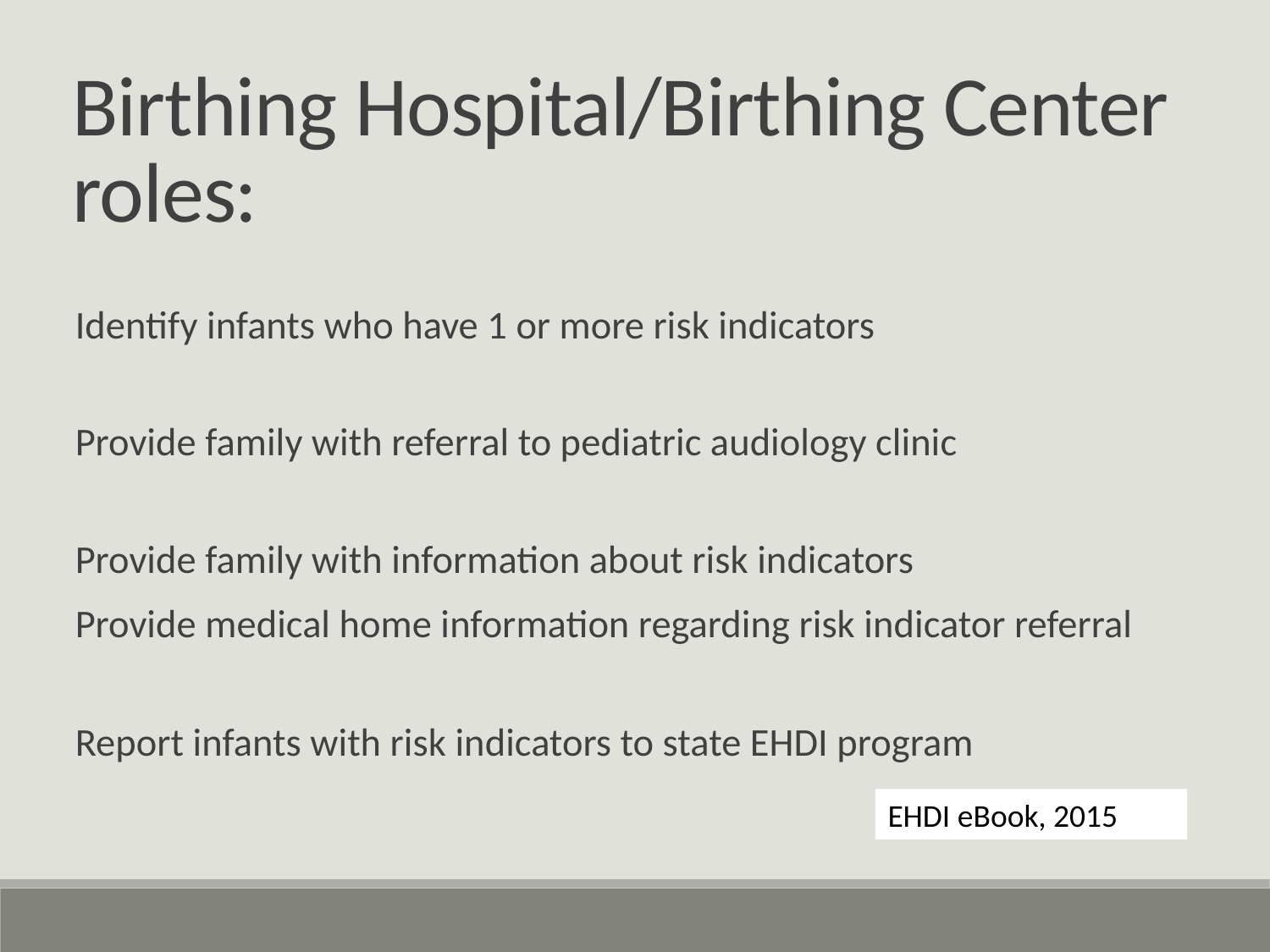

Birthing Hospital/Birthing Center roles:
Identify infants who have 1 or more risk indicators
Provide family with referral to pediatric audiology clinic
Provide family with information about risk indicators
Provide medical home information regarding risk indicator referral
Report infants with risk indicators to state EHDI program

EHDI eBook, 2015